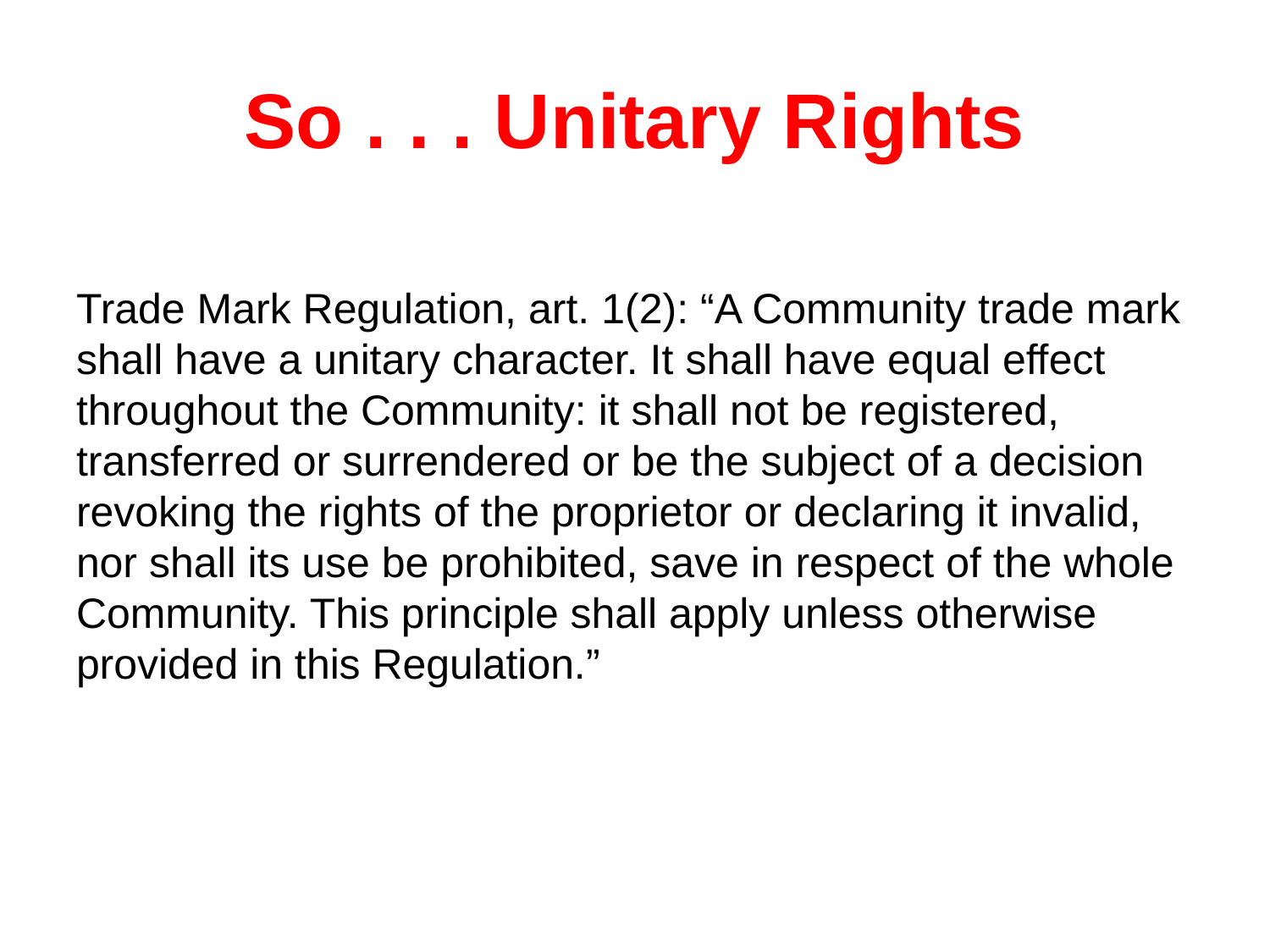

# So . . . Unitary Rights
Trade Mark Regulation, art. 1(2): “A Community trade mark shall have a unitary character. It shall have equal effect throughout the Community: it shall not be registered, transferred or surrendered or be the subject of a decision revoking the rights of the proprietor or declaring it invalid, nor shall its use be prohibited, save in respect of the whole Community. This principle shall apply unless otherwise provided in this Regulation.”